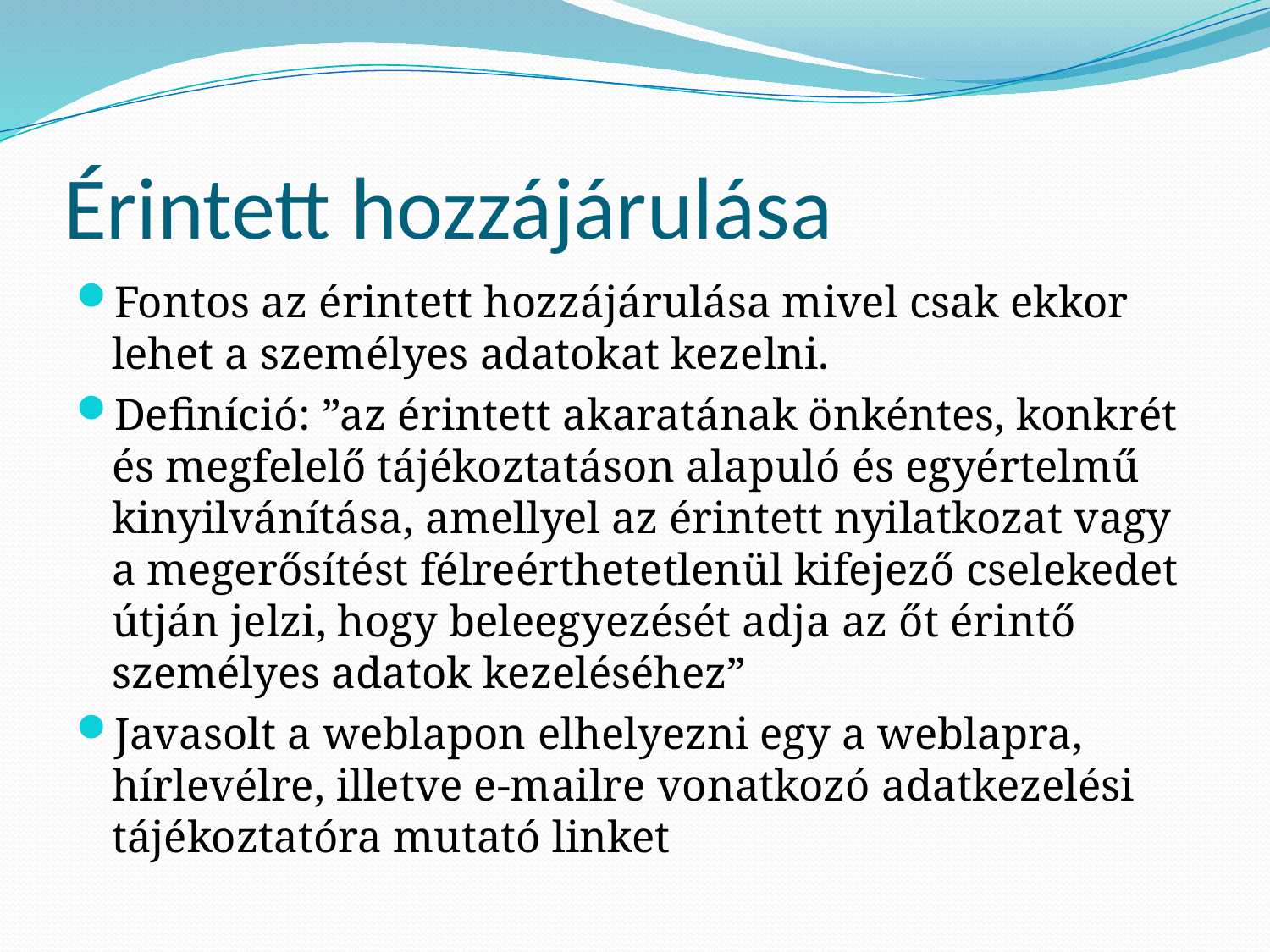

# Érintett hozzájárulása
Fontos az érintett hozzájárulása mivel csak ekkor lehet a személyes adatokat kezelni.
Definíció: ”az érintett akaratának önkéntes, konkrét és megfelelő tájékoztatáson alapuló és egyértelmű kinyilvánítása, amellyel az érintett nyilatkozat vagy a megerősítést félreérthetetlenül kifejező cselekedet útján jelzi, hogy beleegyezését adja az őt érintő személyes adatok kezeléséhez”
Javasolt a weblapon elhelyezni egy a weblapra, hírlevélre, illetve e-mailre vonatkozó adatkezelési tájékoztatóra mutató linket